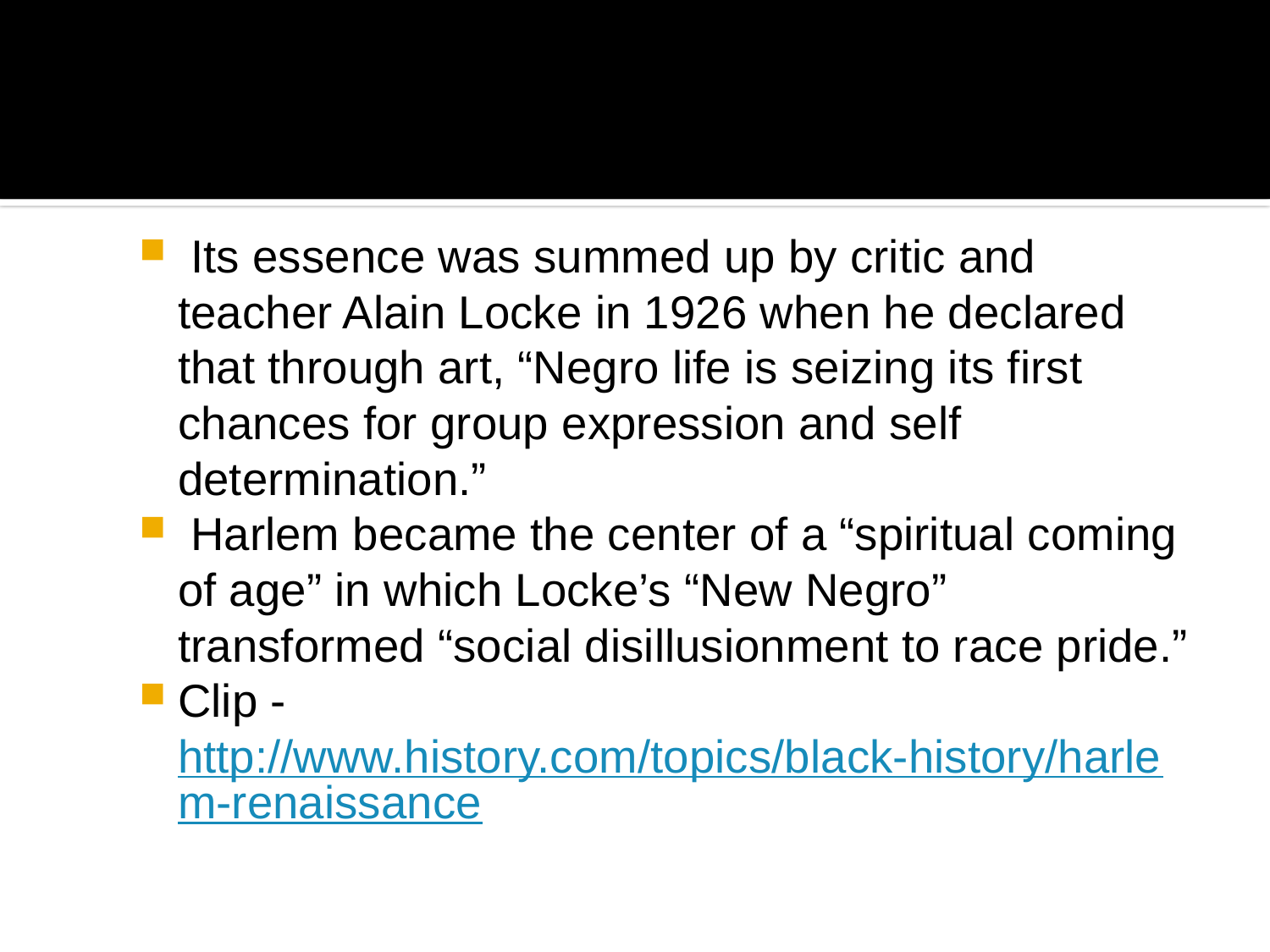

#

 Its essence was summed up by critic and teacher Alain Locke in 1926 when he declared that through art, “Negro life is seizing its first chances for group expression and self determination.”
 Harlem became the center of a “spiritual coming of age” in which Locke’s “New Negro” transformed “social disillusionment to race pride.”
Clip - http://www.history.com/topics/black-history/harlem-renaissance